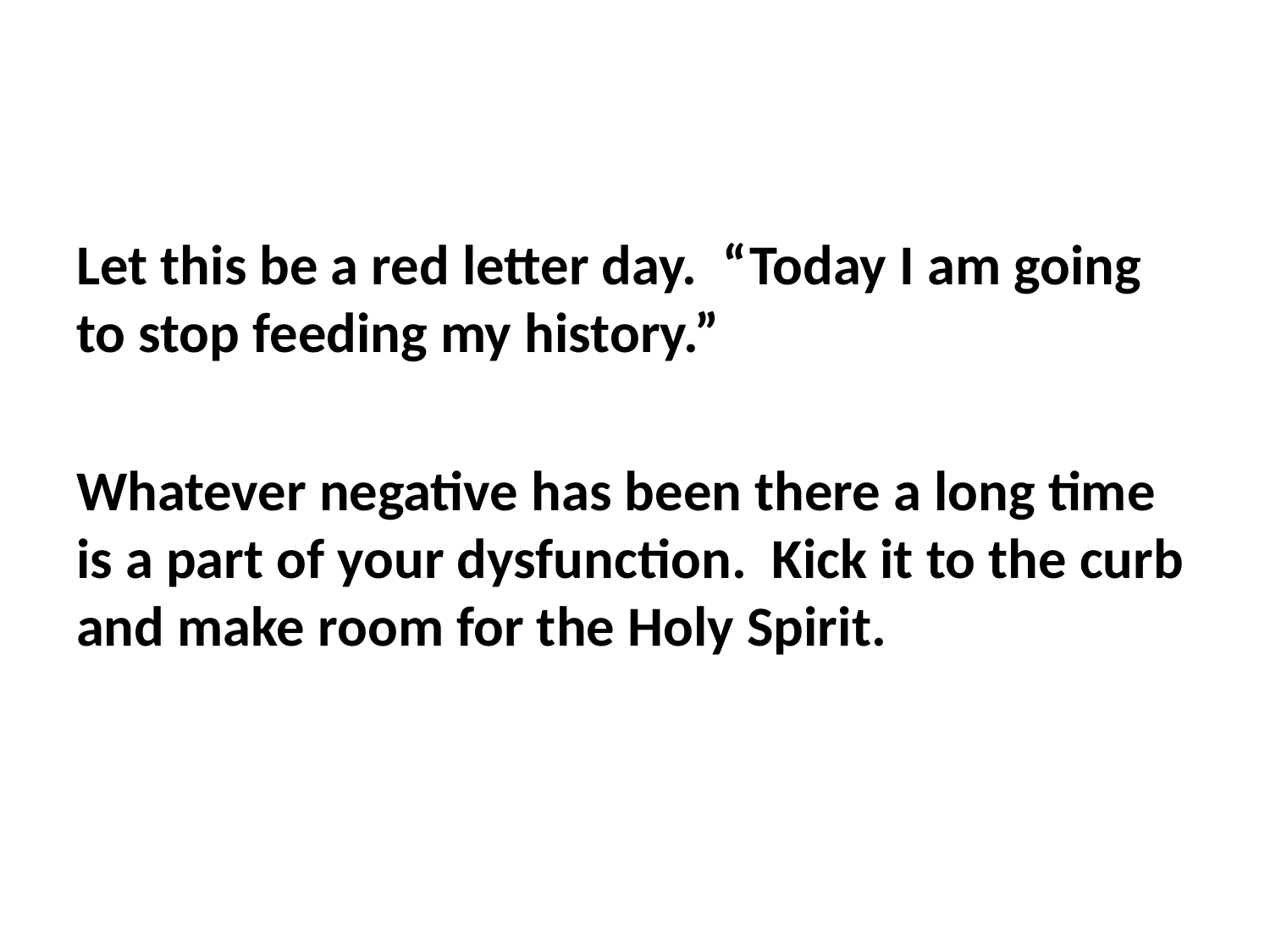

#
Let this be a red letter day.  “Today I am going to stop feeding my history.”

Whatever negative has been there a long time is a part of your dysfunction.  Kick it to the curb and make room for the Holy Spirit.